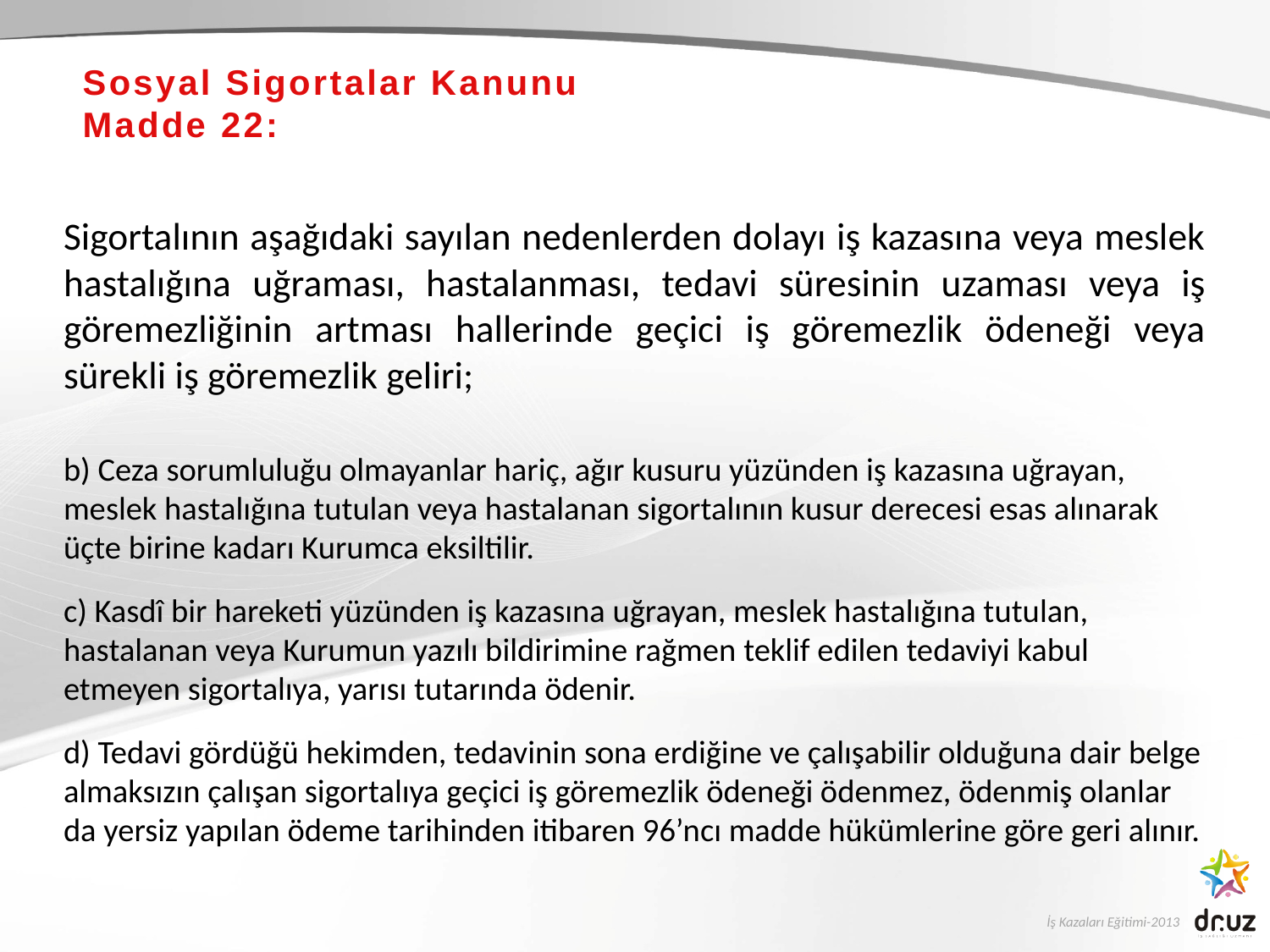

# Sosyal Sigortalar Kanunu Madde 22:
Sigortalının aşağıdaki sayılan nedenlerden dolayı iş kazasına veya meslek hastalığına uğraması, hastalanması, tedavi süresinin uzaması veya iş göremezliğinin artması hallerinde geçici iş göremezlik ödeneği veya sürekli iş göremezlik geliri;

b) Ceza sorumluluğu olmayanlar hariç, ağır kusuru yüzünden iş kazasına uğrayan, meslek hastalığına tutulan veya hastalanan sigortalının kusur derecesi esas alınarak üçte birine kadarı Kurumca eksiltilir.
c) Kasdî bir hareketi yüzünden iş kazasına uğrayan, meslek hastalığına tutulan, hastalanan veya Kurumun yazılı bildirimine rağmen teklif edilen tedaviyi kabul etmeyen sigortalıya, yarısı tutarında ödenir.
d) Tedavi gördüğü hekimden, tedavinin sona erdiğine ve çalışabilir olduğuna dair belge almaksızın çalışan sigortalıya geçici iş göremezlik ödeneği ödenmez, ödenmiş olanlar da yersiz yapılan ödeme tarihinden itibaren 96’ncı madde hükümlerine göre geri alınır.